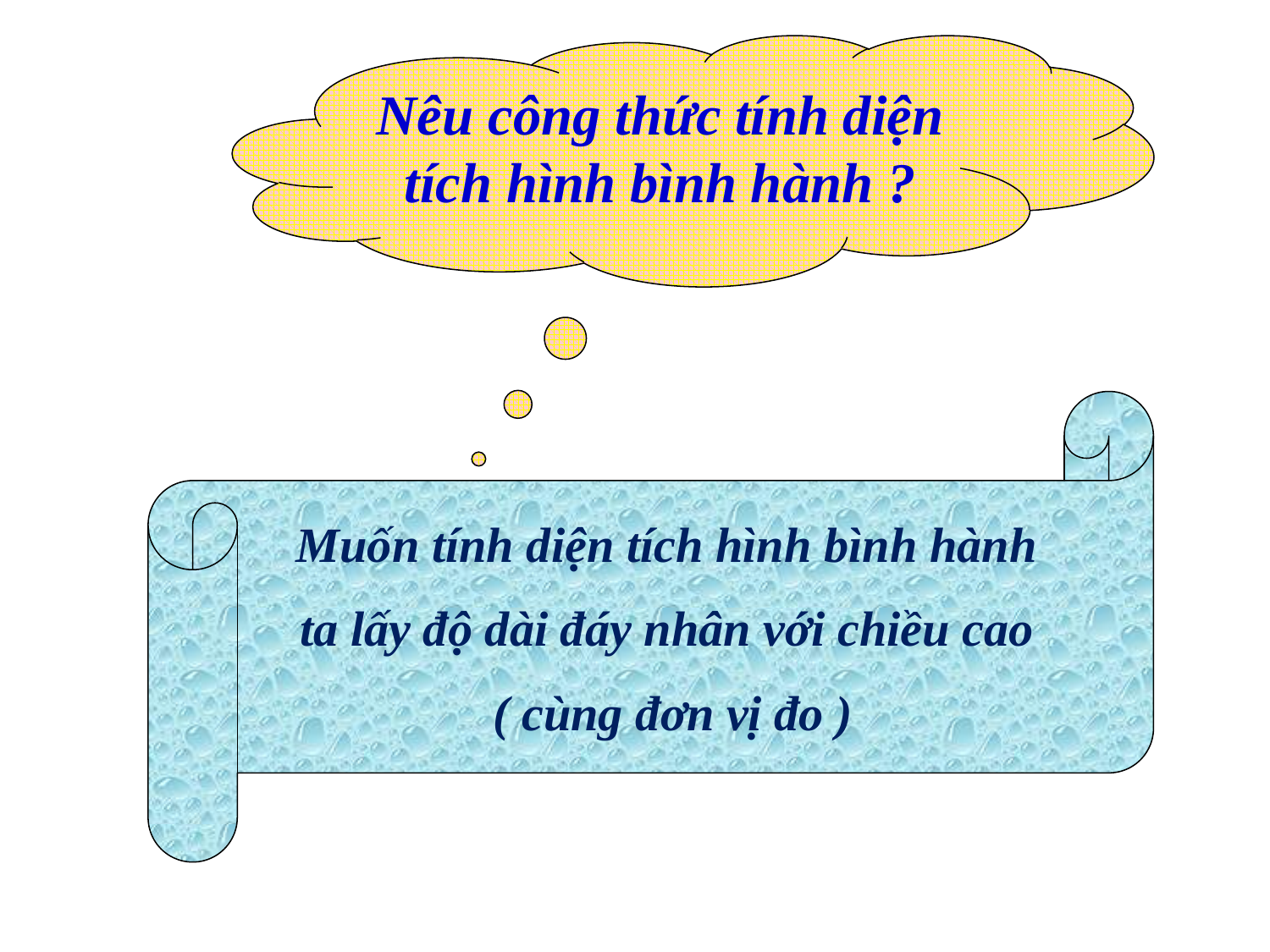

Nêu công thức tính diện tích hình bình hành ?

Muốn tính diện tích hình bình hành
ta lấy độ dài đáy nhân với chiều cao
( cùng đơn vị đo )